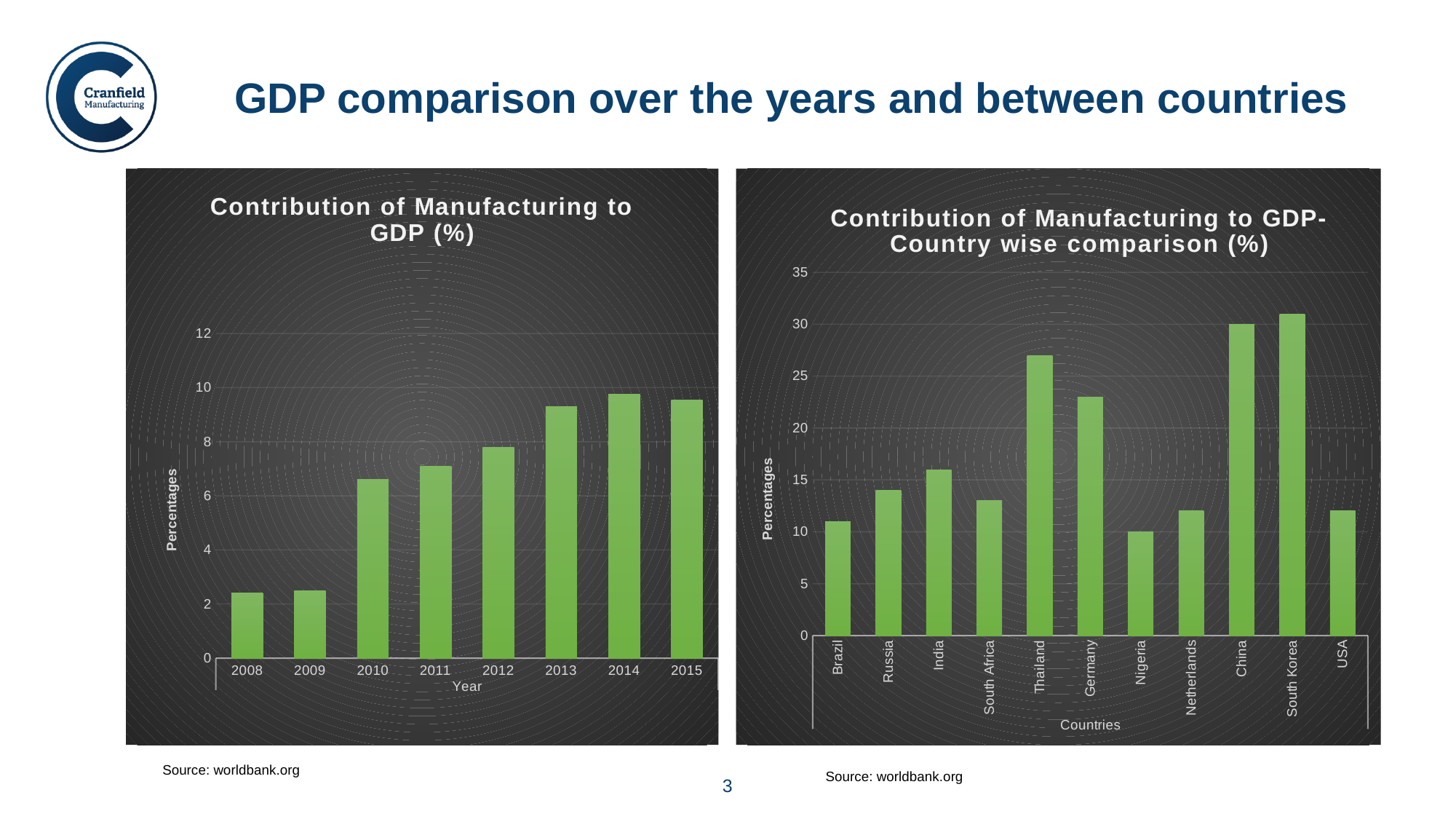

# GDP comparison over the years and between countries

### Chart: Contribution of Manufacturing to GDP- Country wise comparison (%)

| Category | Contribution of Manufacturing to GDP (%) |
|---|---|
| Brazil | 11.0 |
| Russia | 14.0 |
| India | 16.0 |
| South Africa | 13.0 |
| Thailand | 27.0 |
| Germany | 23.0 |
| Nigeria | 10.0 |
| Netherlands | 12.0 |
| China | 30.0 |
| South Korea | 31.0 |
| USA | 12.0 |

### Chart:

| Category | Contribution of Manufacturing to GDP (%) |
|---|---|
| 2008 | 2.4 |
| 2009 | 2.5 |
| 2010 | 6.6 |
| 2011 | 7.1 |
| 2012 | 7.8 |
| 2013 | 9.3 |
| 2014 | 9.75 |
| 2015 | 9.530000000000001 |
Source: worldbank.org
Source: worldbank.org